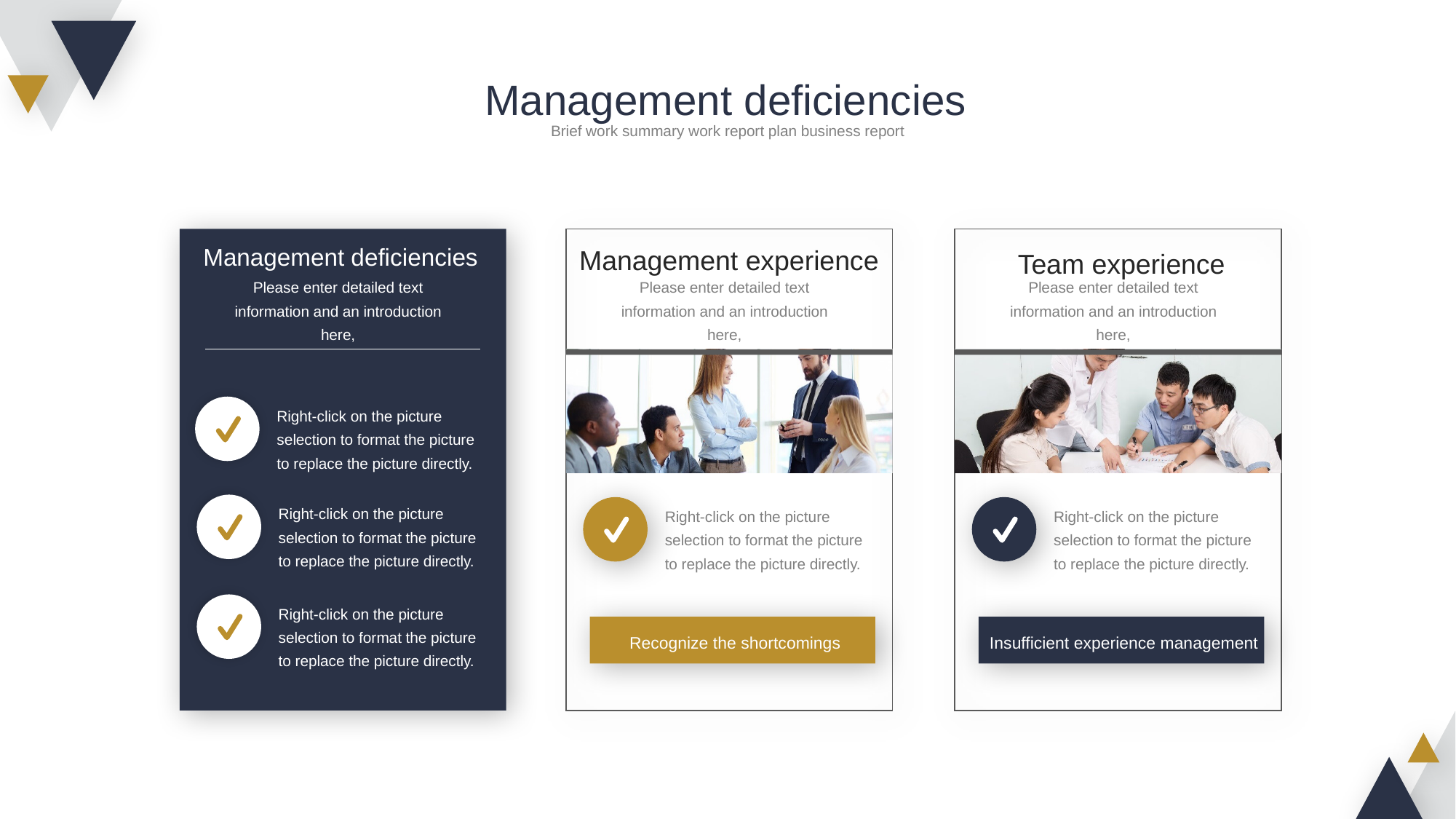

Management deficiencies
Brief work summary work report plan business report
Management deficiencies
Please enter detailed text information and an introduction here,
Management experience
Please enter detailed text information and an introduction here,

Team experience
Please enter detailed text information and an introduction here,

Right-click on the picture selection to format the picture to replace the picture directly.

Right-click on the picture selection to format the picture to replace the picture directly.

Right-click on the picture selection to format the picture to replace the picture directly.

Right-click on the picture selection to format the picture to replace the picture directly.

Right-click on the picture selection to format the picture to replace the picture directly.

Recognize the shortcomings
Insufficient experience management